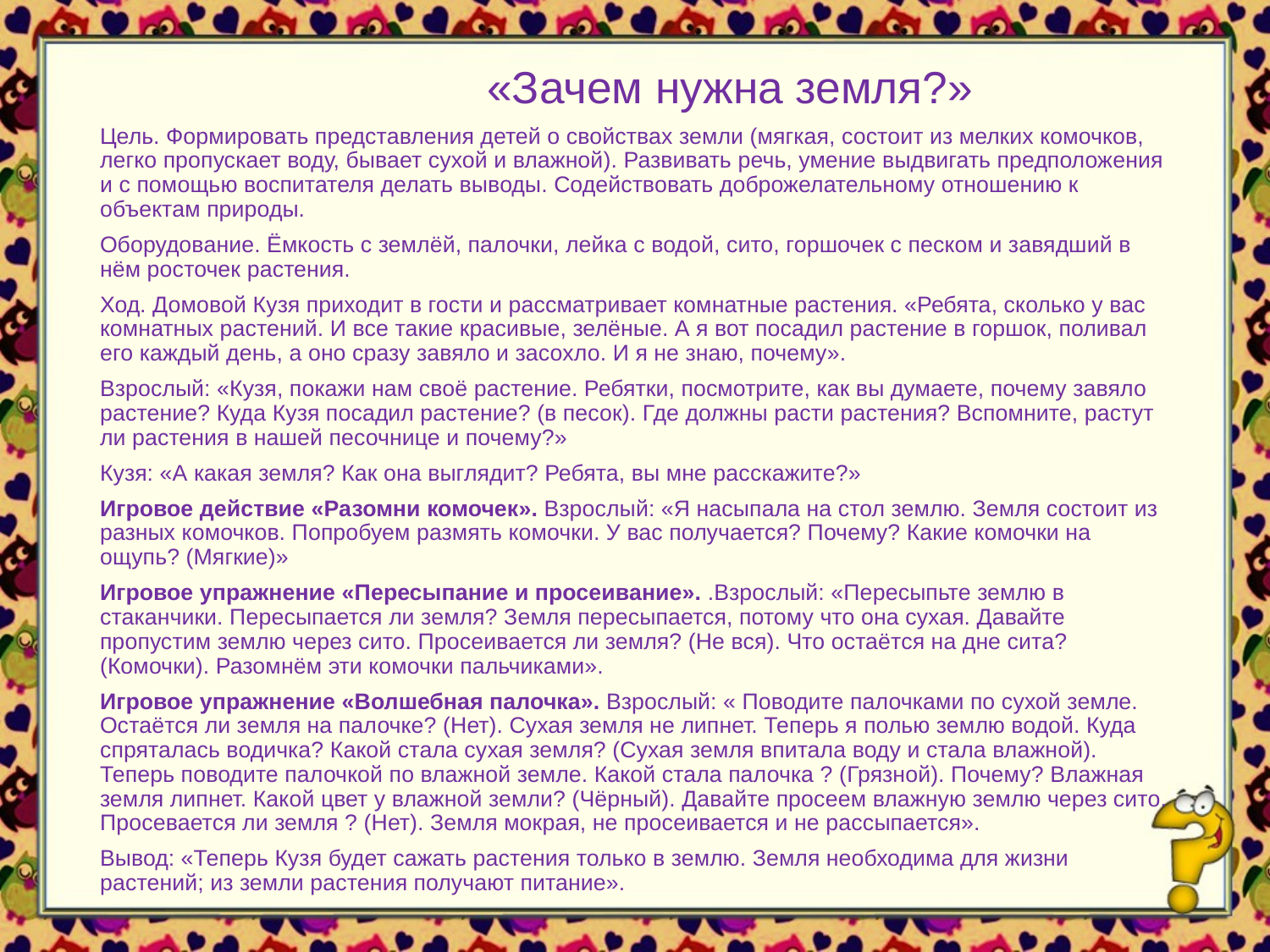

«Зачем нужна земля?»
Цель. Формировать представления детей о свойствах земли (мягкая, состоит из мелких комочков, легко пропускает воду, бывает сухой и влажной). Развивать речь, умение выдвигать предположения и с помощью воспитателя делать выводы. Содействовать доброжелательному отношению к объектам природы.
Оборудование. Ёмкость с землёй, палочки, лейка с водой, сито, горшочек с песком и завядший в нём росточек растения.
Ход. Домовой Кузя приходит в гости и рассматривает комнатные растения. «Ребята, сколько у вас комнатных растений. И все такие красивые, зелёные. А я вот посадил растение в горшок, поливал его каждый день, а оно сразу завяло и засохло. И я не знаю, почему».
Взрослый: «Кузя, покажи нам своё растение. Ребятки, посмотрите, как вы думаете, почему завяло растение? Куда Кузя посадил растение? (в песок). Где должны расти растения? Вспомните, растут ли растения в нашей песочнице и почему?»
Кузя: «А какая земля? Как она выглядит? Ребята, вы мне расскажите?»
Игровое действие «Разомни комочек». Взрослый: «Я насыпала на стол землю. Земля состоит из разных комочков. Попробуем размять комочки. У вас получается? Почему? Какие комочки на ощупь? (Мягкие)»
Игровое упражнение «Пересыпание и просеивание». .Взрослый: «Пересыпьте землю в стаканчики. Пересыпается ли земля? Земля пересыпается, потому что она сухая. Давайте пропустим землю через сито. Просеивается ли земля? (Не вся). Что остаётся на дне сита? (Комочки). Разомнём эти комочки пальчиками».
Игровое упражнение «Волшебная палочка». Взрослый: « Поводите палочками по сухой земле. Остаётся ли земля на палочке? (Нет). Сухая земля не липнет. Теперь я полью землю водой. Куда спряталась водичка? Какой стала сухая земля? (Сухая земля впитала воду и стала влажной). Теперь поводите палочкой по влажной земле. Какой стала палочка ? (Грязной). Почему? Влажная земля липнет. Какой цвет у влажной земли? (Чёрный). Давайте просеем влажную землю через сито. Просевается ли земля ? (Нет). Земля мокрая, не просеивается и не рассыпается».
Вывод: «Теперь Кузя будет сажать растения только в землю. Земля необходима для жизни растений; из земли растения получают питание».